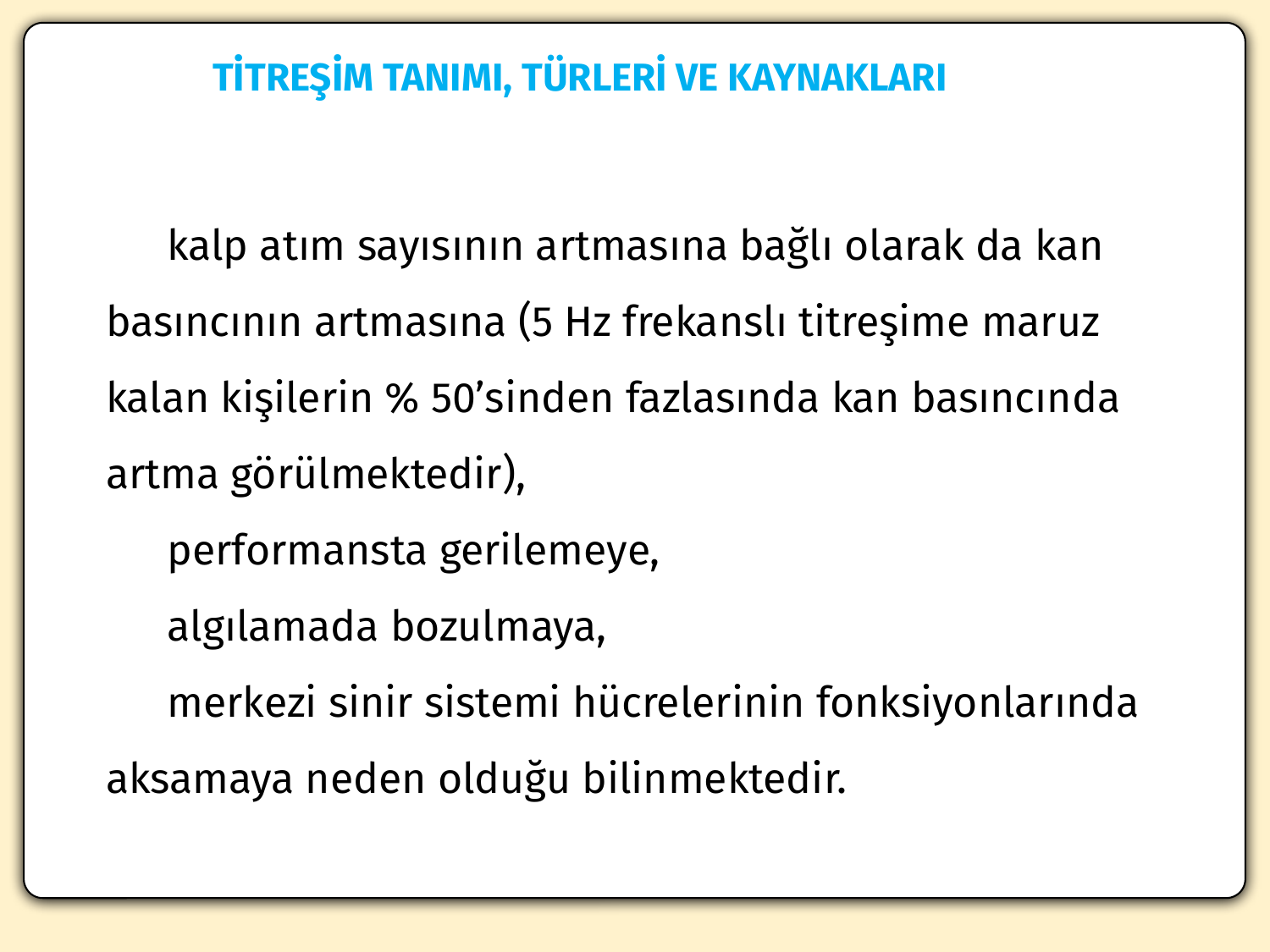

TİTREŞİM TANIMI, TÜRLERİ VE KAYNAKLARI
kalp atım sayısının artmasına bağlı olarak da kan basıncının artmasına (5 Hz frekanslı titreşime maruz kalan kişilerin % 50’sinden fazlasında kan basıncında artma görülmektedir),
performansta gerilemeye,
algılamada bozulmaya,
merkezi sinir sistemi hücrelerinin fonksiyonlarında aksamaya neden olduğu bilinmektedir.